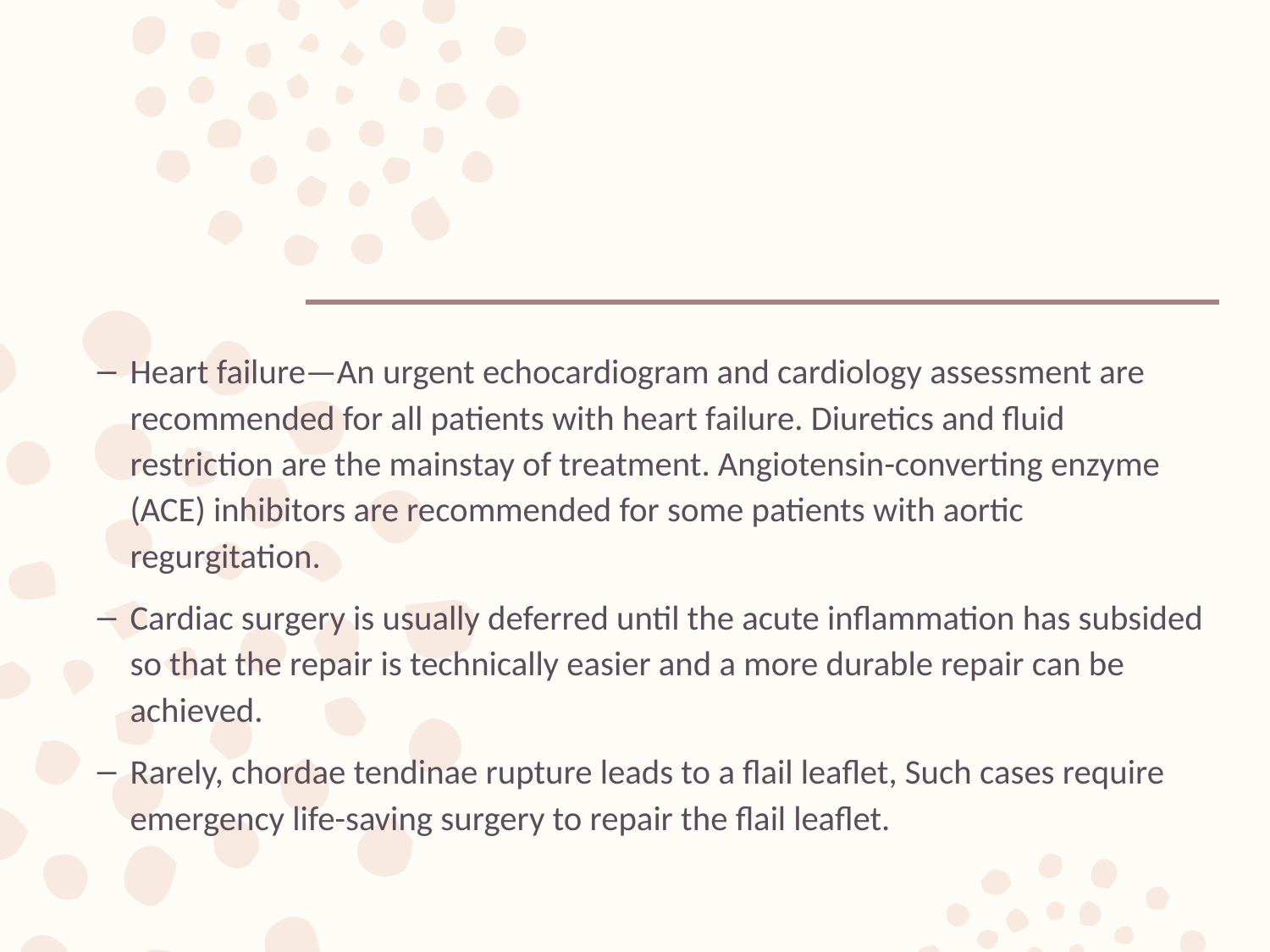

#
Heart failure—An urgent echocardiogram and cardiology assessment are recommended for all patients with heart failure. Diuretics and fluid restriction are the mainstay of treatment. Angiotensin-converting enzyme (ACE) inhibitors are recommended for some patients with aortic regurgitation.
Cardiac surgery is usually deferred until the acute inflammation has subsided so that the repair is technically easier and a more durable repair can be achieved.
Rarely, chordae tendinae rupture leads to a flail leaflet, Such cases require emergency life-saving surgery to repair the flail leaflet.